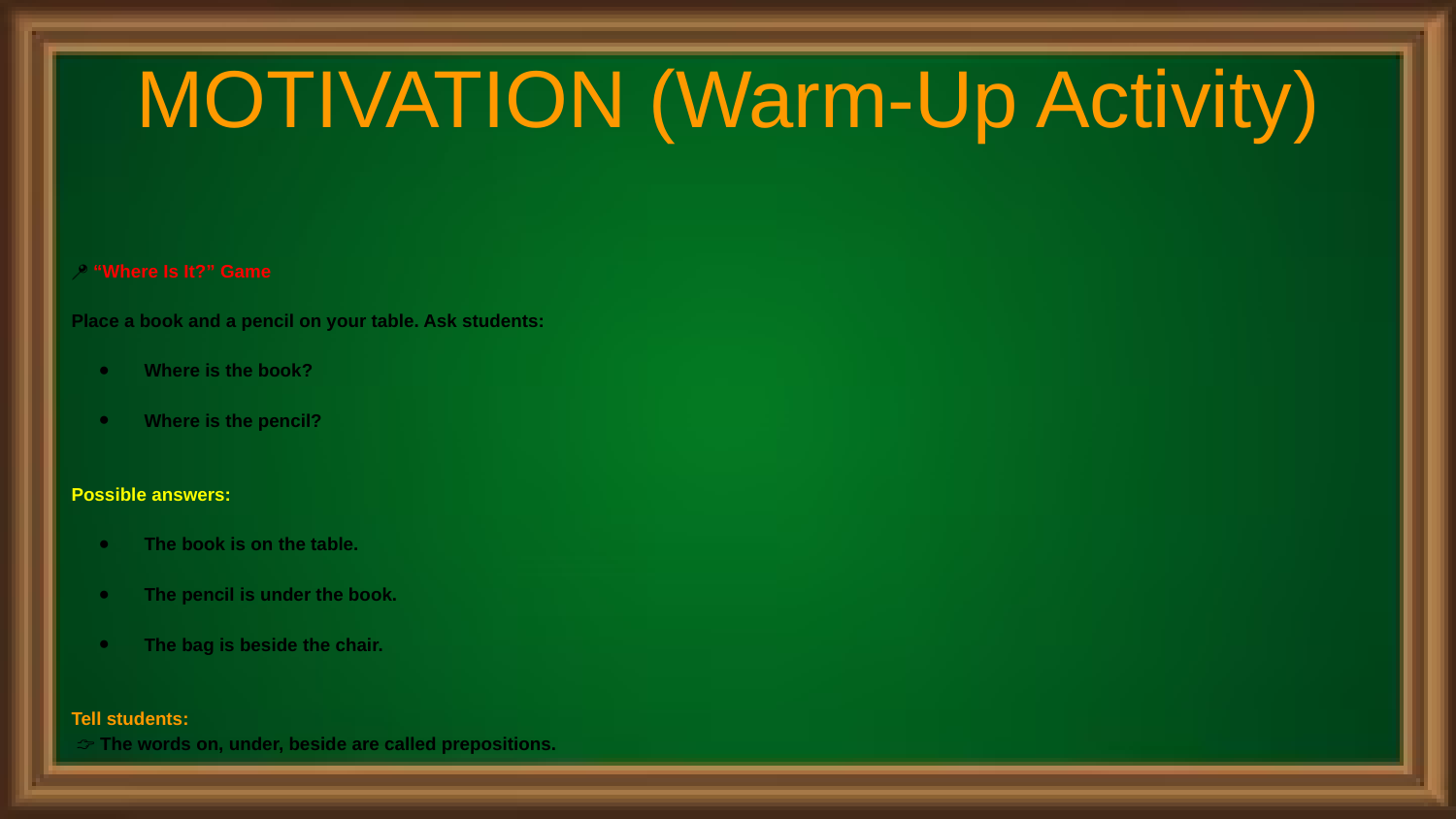

# MOTIVATION (Warm-Up Activity)
📍 “Where Is It?” Game
Place a book and a pencil on your table. Ask students:
Where is the book?
Where is the pencil?
Possible answers:
The book is on the table.
The pencil is under the book.
The bag is beside the chair.
Tell students:
 👉 The words on, under, beside are called prepositions.